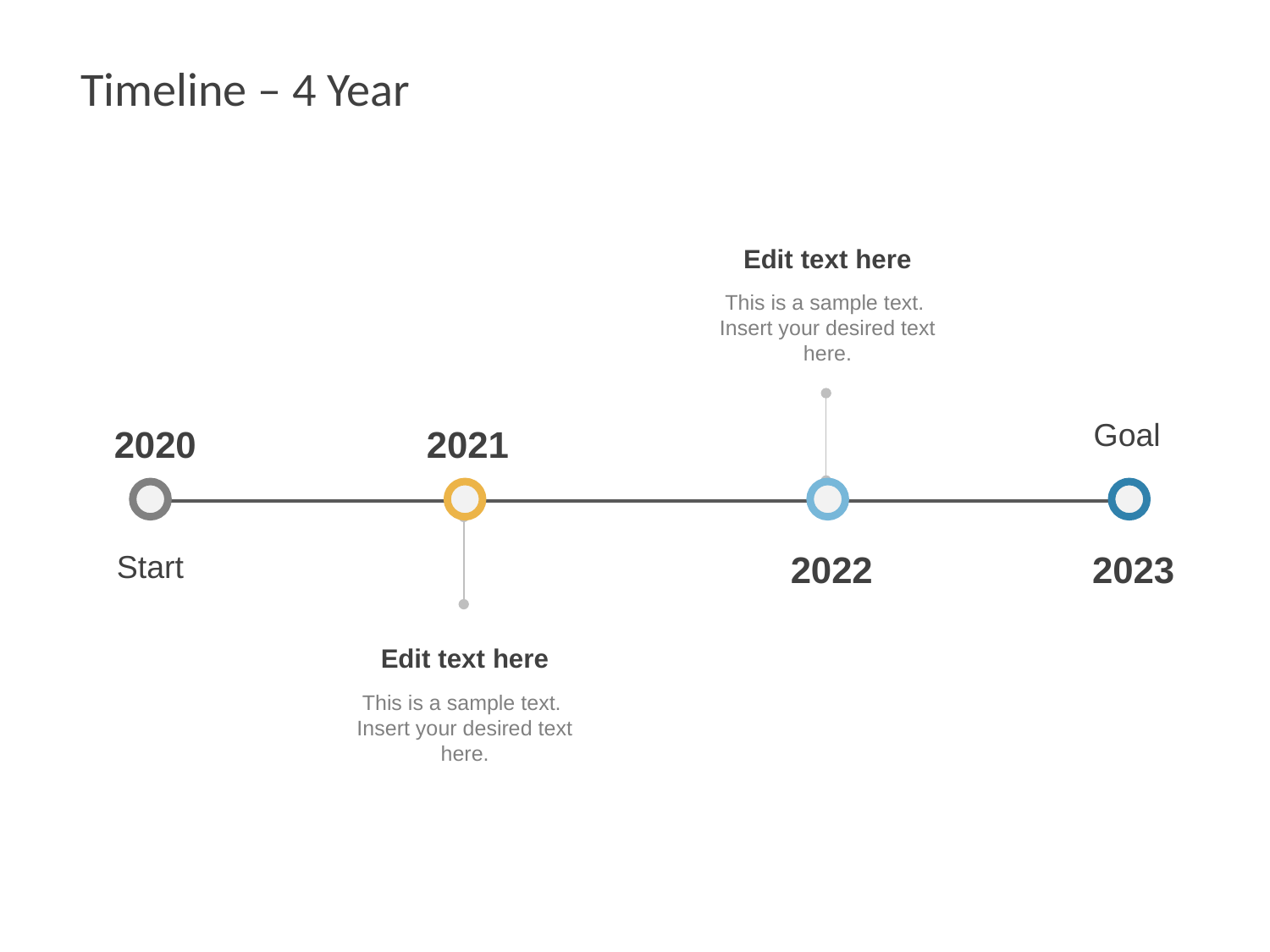

# Timeline – 4 Year
Edit text here
This is a sample text.  Insert your desired text here.
Goal
2020
2021

2022
2023
Start
Edit text here
This is a sample text.  Insert your desired text here.